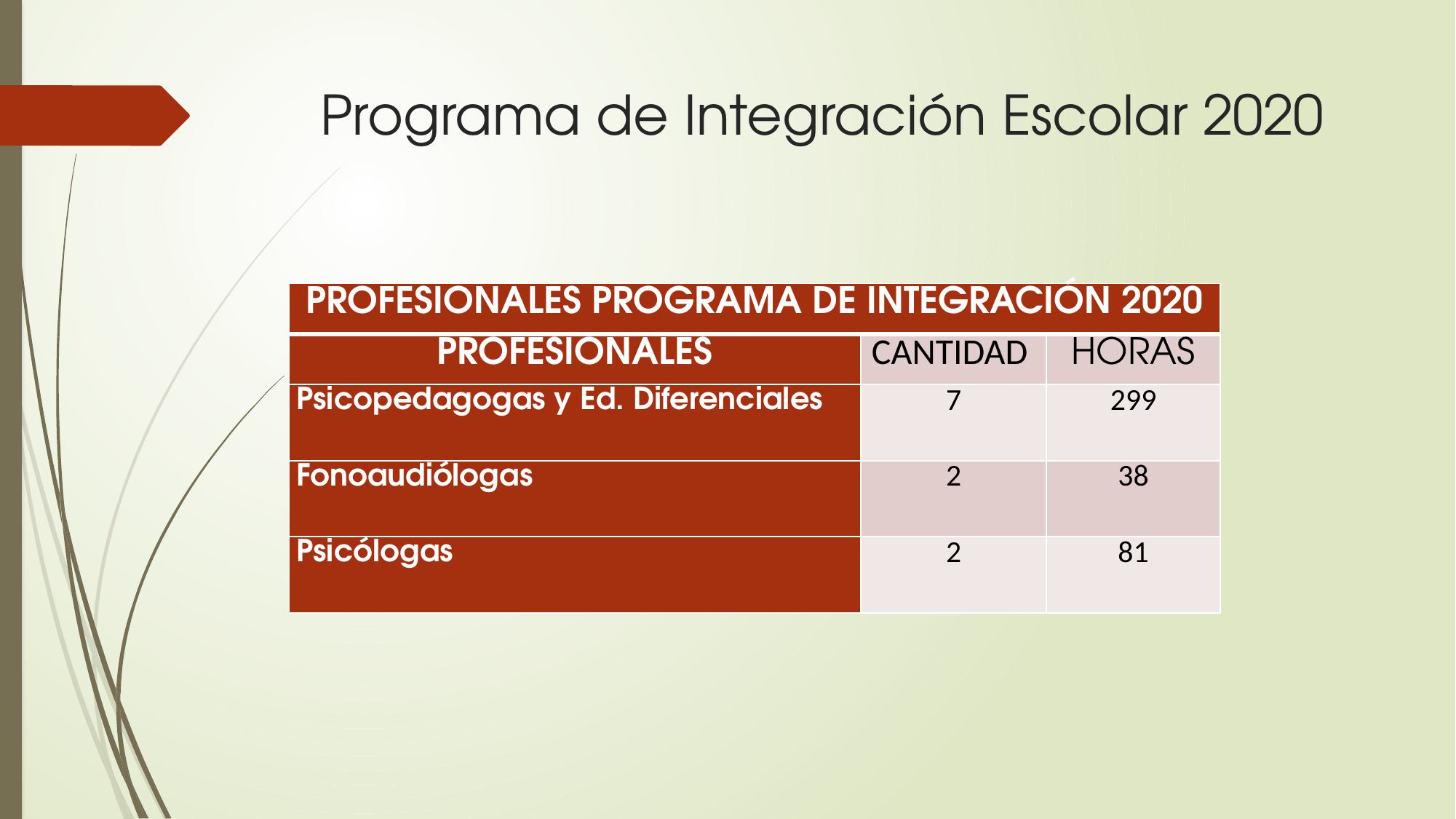

# Programa de Integración Escolar 2020
| PROFESIONALES PROGRAMA DE INTEGRACIÓN 2020 |  |  |
| --- | --- | --- |
| PROFESIONALES | CANTIDAD | HORAS |
| Psicopedagogas y Ed. Diferenciales | 7 | 299 |
| Fonoaudiólogas | 2 | 38 |
| Psicólogas | 2 | 81 |